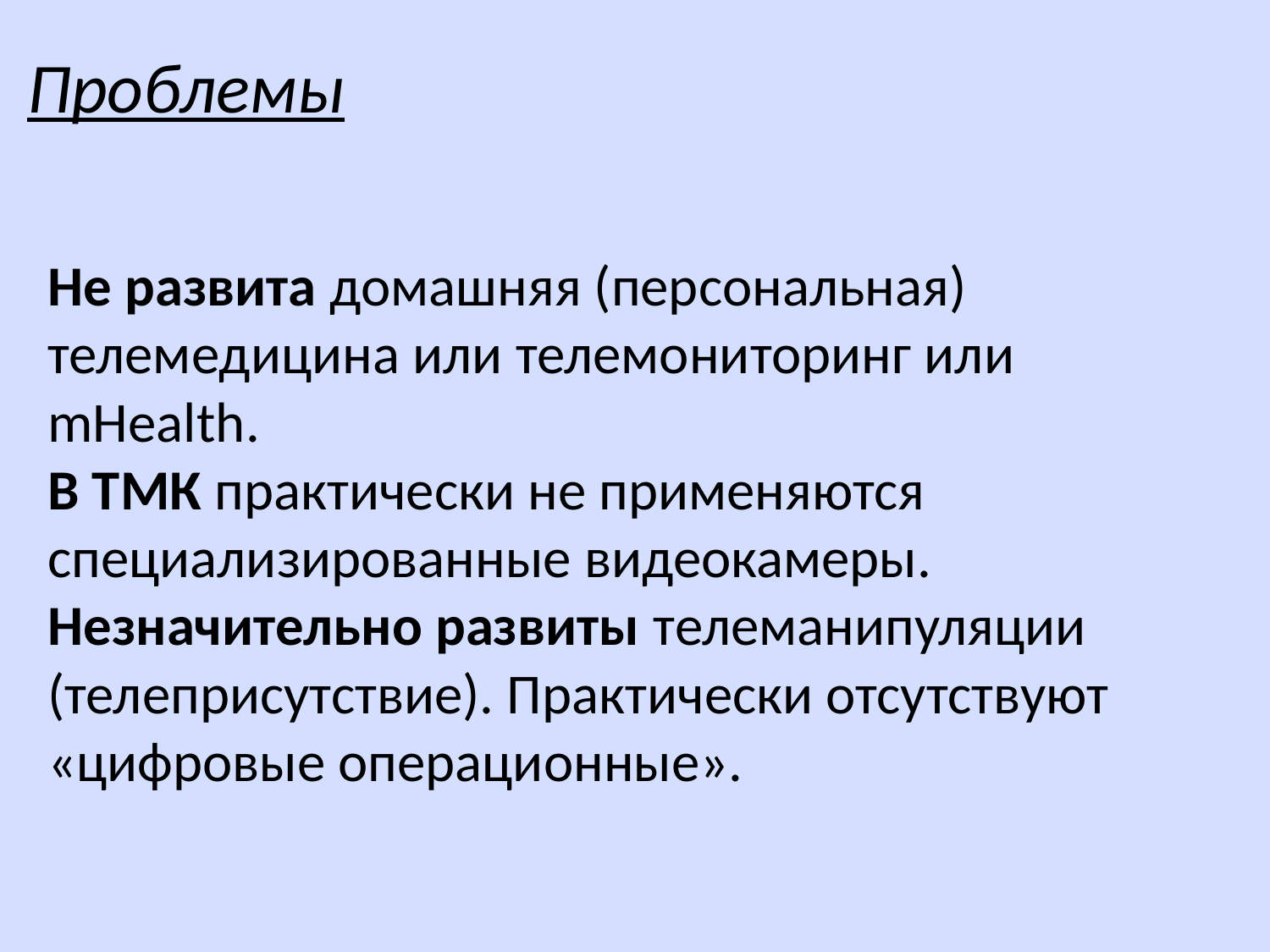

Проблемы
# Не развита домашняя (персональная) телемедицина или телемониторинг или mHealth. В ТМК практически не применяются специализированные видеокамеры. Незначительно развиты телеманипуляции (телеприсутствие). Практически отсутствуют «цифровые операционные».